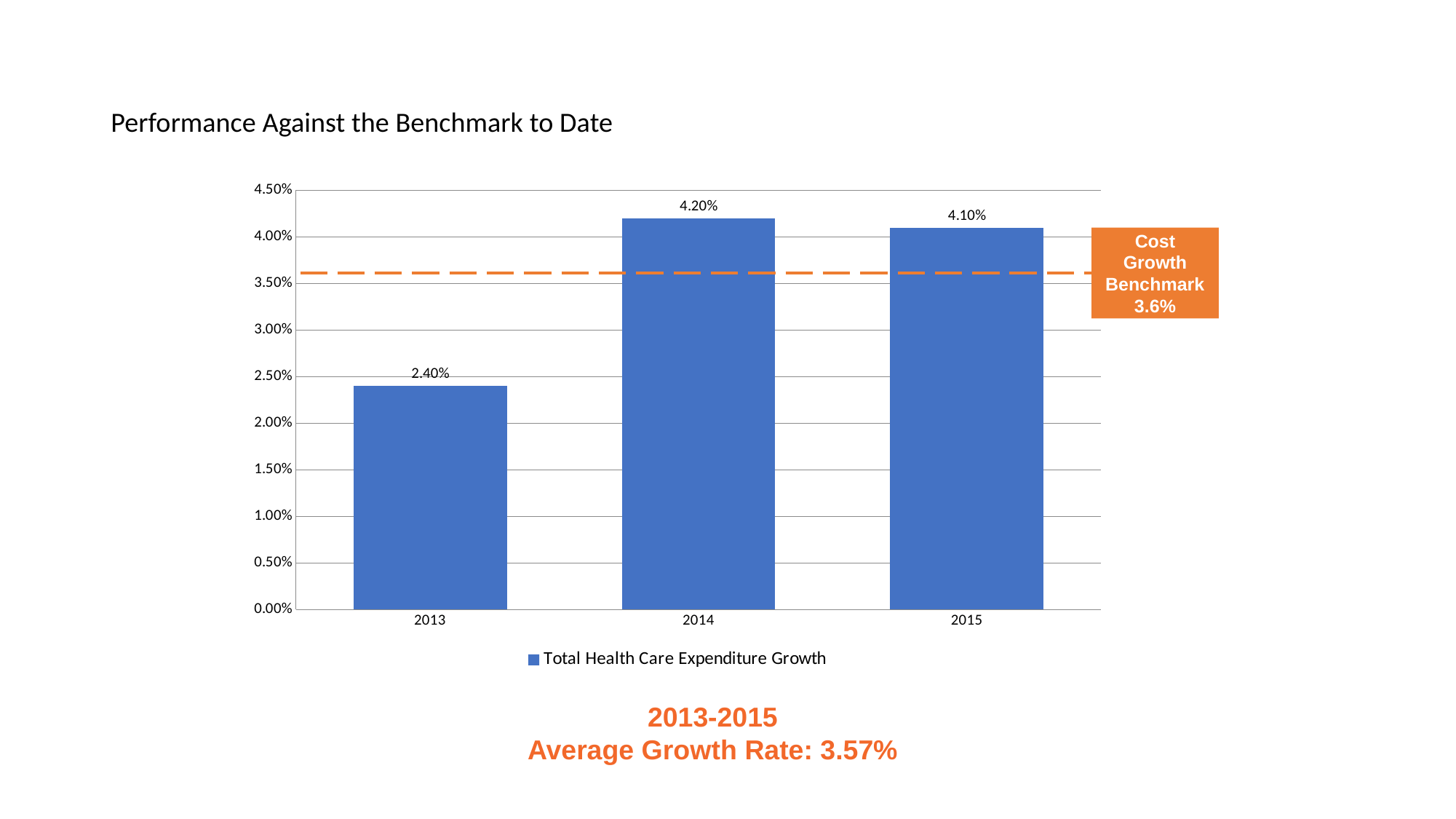

# Performance Against the Benchmark to Date

### Chart

| Category | Total Health Care Expenditure Growth |
|---|---|
| 2013.0 | 0.024 |
| 2014.0 | 0.042 |
| 2015.0 | 0.041 |
Cost Growth Benchmark
3.6%
2013-2015
Average Growth Rate: 3.57%